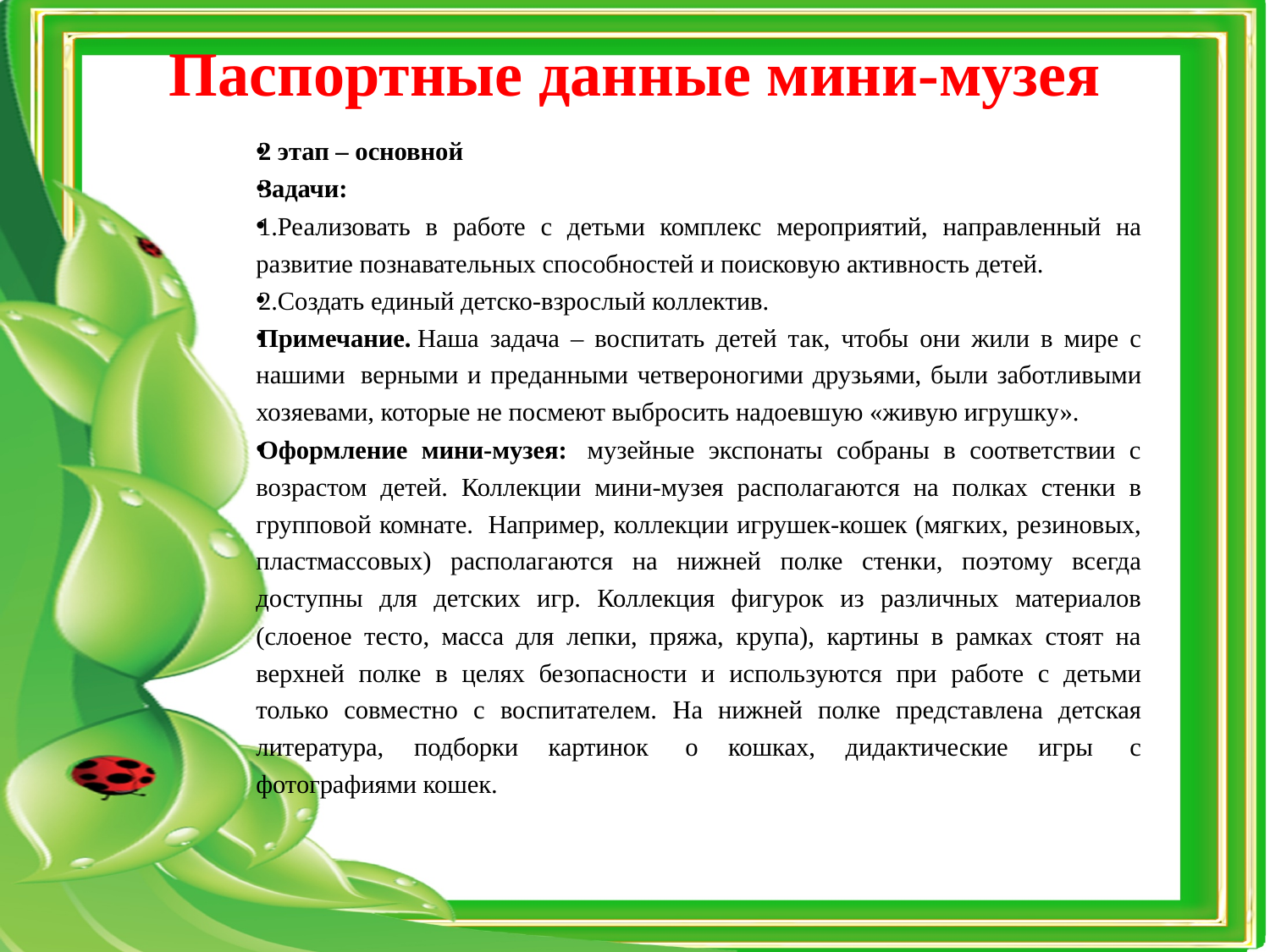

# Паспортные данные мини-музея

2 этап – основной
Задачи:
1.Реализовать в работе с детьми комплекс мероприятий, направленный на развитие познавательных способностей и поисковую активность детей.
2.Создать единый детско-взрослый коллектив.
Примечание. Наша задача – воспитать детей так, чтобы они жили в мире с нашими  верными и преданными четвероногими друзьями, были заботливыми хозяевами, которые не посмеют выбросить надоевшую «живую игрушку».
Оформление мини-музея:  музейные экспонаты собраны в соответствии с возрастом детей. Коллекции мини-музея располагаются на полках стенки в групповой комнате.  Например, коллекции игрушек-кошек (мягких, резиновых, пластмассовых) располагаются на нижней полке стенки, поэтому всегда доступны для детских игр. Коллекция фигурок из различных материалов (слоеное тесто, масса для лепки, пряжа, крупа), картины в рамках стоят на верхней полке в целях безопасности и используются при работе с детьми только совместно с воспитателем. На нижней полке представлена детская литература, подборки картинок  о кошках, дидактические игры  с фотографиями кошек.